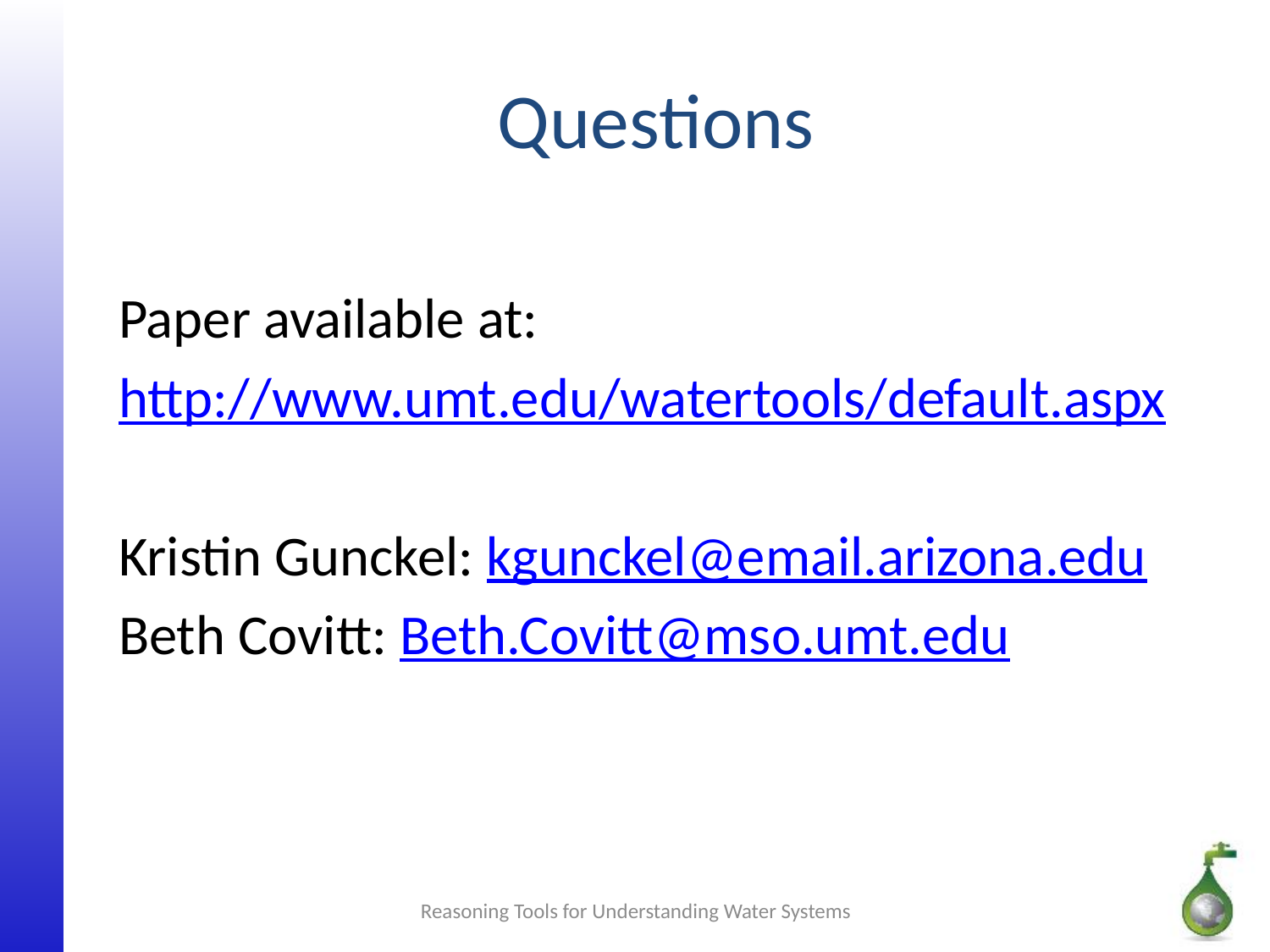

# Questions

Paper available at:
http://www.umt.edu/watertools/default.aspx

Kristin Gunckel: kgunckel@email.arizona.edu
Beth Covitt: Beth.Covitt@mso.umt.edu

Reasoning Tools for Understanding Water Systems